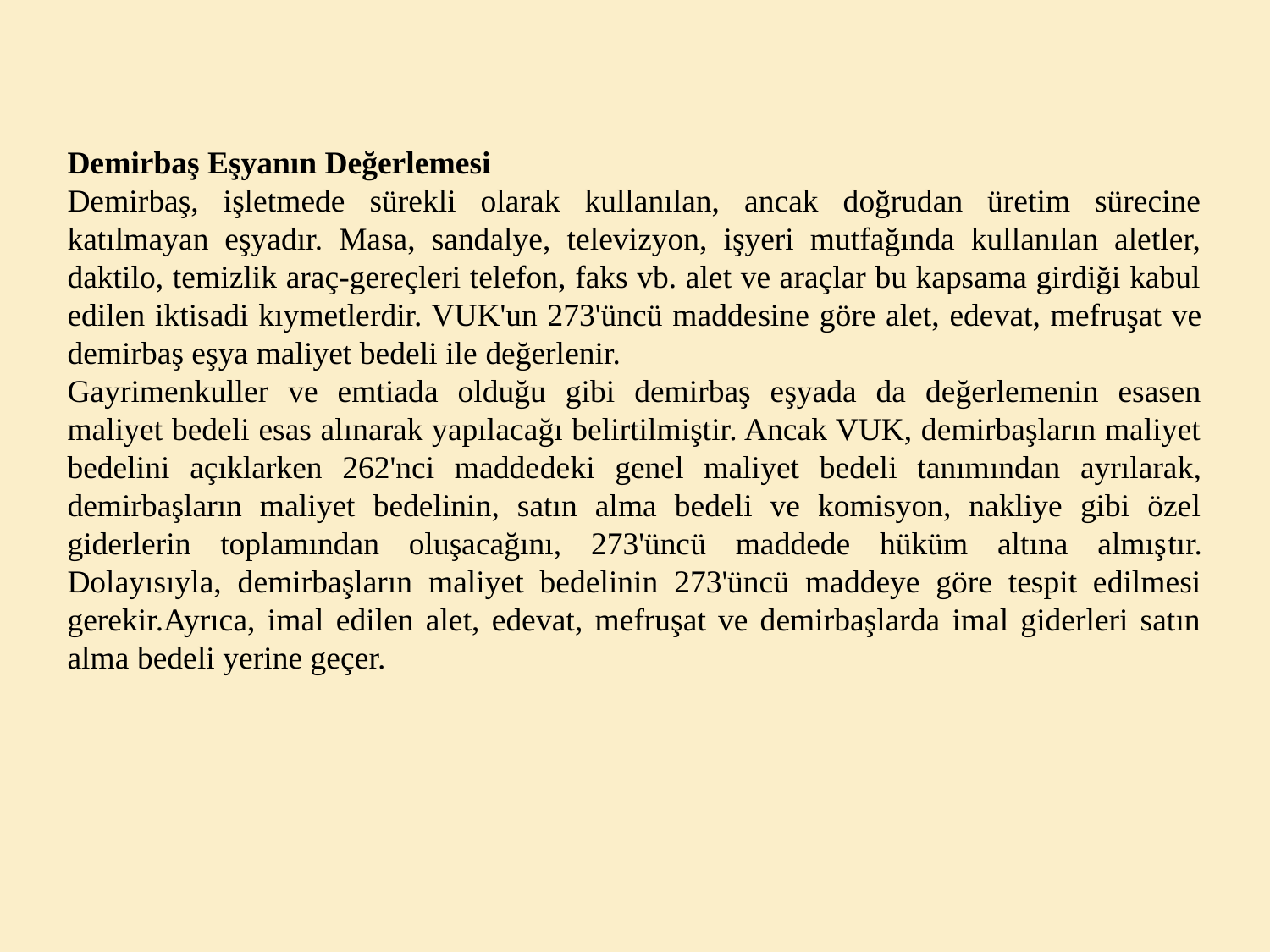

Demirbaş Eşyanın Değerlemesi
Demirbaş, işletmede sürekli olarak kullanılan, ancak doğrudan üretim sürecine katılmayan eşyadır. Masa, sandalye, televizyon, işyeri mutfağında kullanılan aletler, daktilo, temizlik araç-gereçleri telefon, faks vb. alet ve araçlar bu kapsama girdiği kabul edilen iktisadi kıymetlerdir. VUK'un 273'üncü madde­sine göre alet, edevat, mefruşat ve demirbaş eşya maliyet bedeli ile değerlenir.
Gayrimenkuller ve emtiada olduğu gibi demirbaş eşyada da değerlemenin esasen maliyet bedeli esas alınarak yapılacağı belirtilmiştir. Ancak VUK, demirbaşların maliyet bedelini açıklarken 262'nci madde­deki genel maliyet bedeli tanımından ayrılarak, demirbaşların maliyet bedelinin, satın alma bedeli ve komisyon, nakliye gibi özel giderlerin toplamından oluşacağını, 273'üncü maddede hüküm altına almış­tır. Dolayısıyla, demirbaşların maliyet bedelinin 273'üncü maddeye göre tespit edilmesi gerekir.Ayrıca, imal edilen alet, edevat, mefruşat ve demirbaşlarda imal giderleri satın alma bedeli yerine geçer.